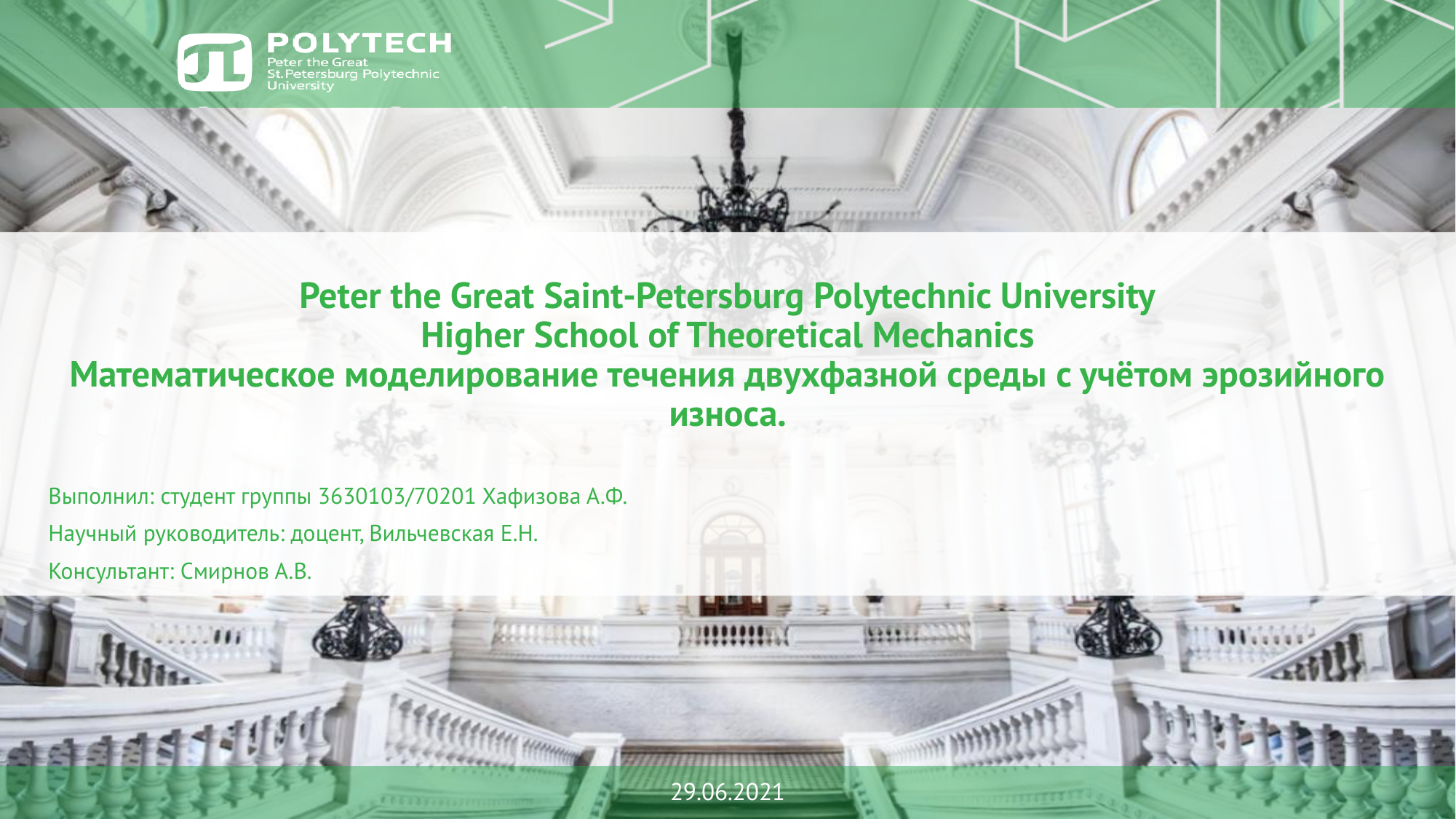

# Peter the Great Saint-Petersburg Polytechnic University Higher School of Theoretical Mechanics Математическое моделирование течения двухфазной среды с учётом эрозийного износа.
Выполнил: студент группы 3630103/70201 Хафизова А.Ф.
Научный руководитель: доцент, Вильчевская Е.Н.
Консультант: Смирнов А.В.
29.06.2021